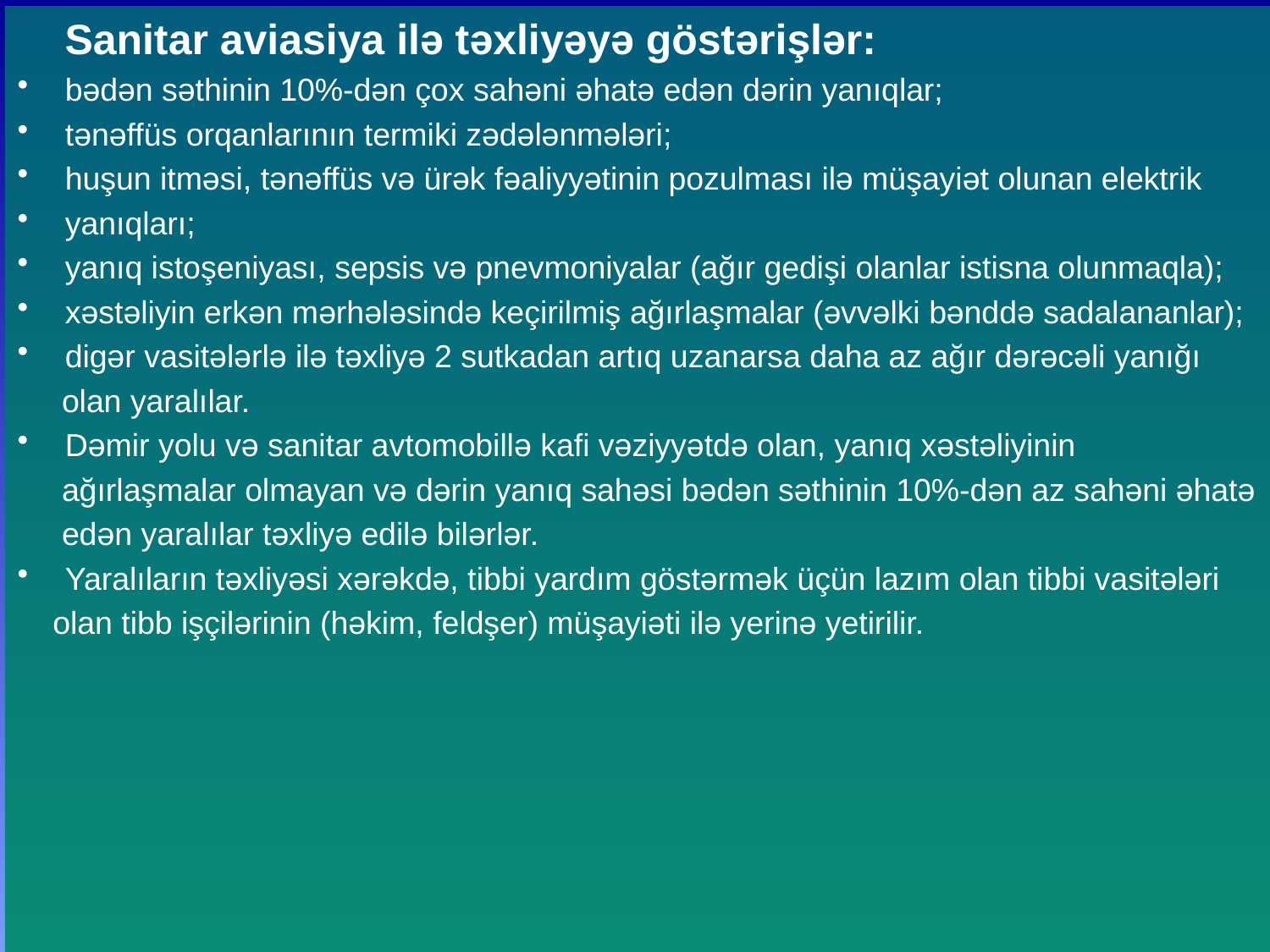

Sanitar aviasiya ilə təxliyəyə göstərişlər:
bədən səthinin 10%-dən çox sahəni əhatə edən dərin yanıqlar;
tənəffüs orqanlarının termiki zədələnmələri;
huşun itməsi, tənəffüs və ürək fəaliyyətinin pozulması ilə müşayiət olunan elektrik
yanıqları;
yanıq istoşeniyası, sepsis və pnevmoniyalar (ağır gedişi olanlar istisna olunmaqla);
xəstəliyin erkən mərhələsində keçirilmiş ağırlaşmalar (əvvəlki bənddə sadalananlar);
digər vasitələrlə ilə təxliyə 2 sutkadan artıq uzanarsa daha az ağır dərəcəli yanığı
     olan yaralılar.
Dəmir yolu və sanitar avtomobillə kafi vəziyyətdə olan, yanıq xəstəliyinin
     ağırlaşmalar olmayan və dərin yanıq sahəsi bədən səthinin 10%-dən az sahəni əhatə
     edən yaralılar təxliyə edilə bilərlər.
Yaralıların təxliyəsi xərəkdə, tibbi yardım göstərmək üçün lazım olan tibbi vasitələri
    olan tibb işçilərinin (həkim, feldşer) müşayiəti ilə yerinə yetirilir.